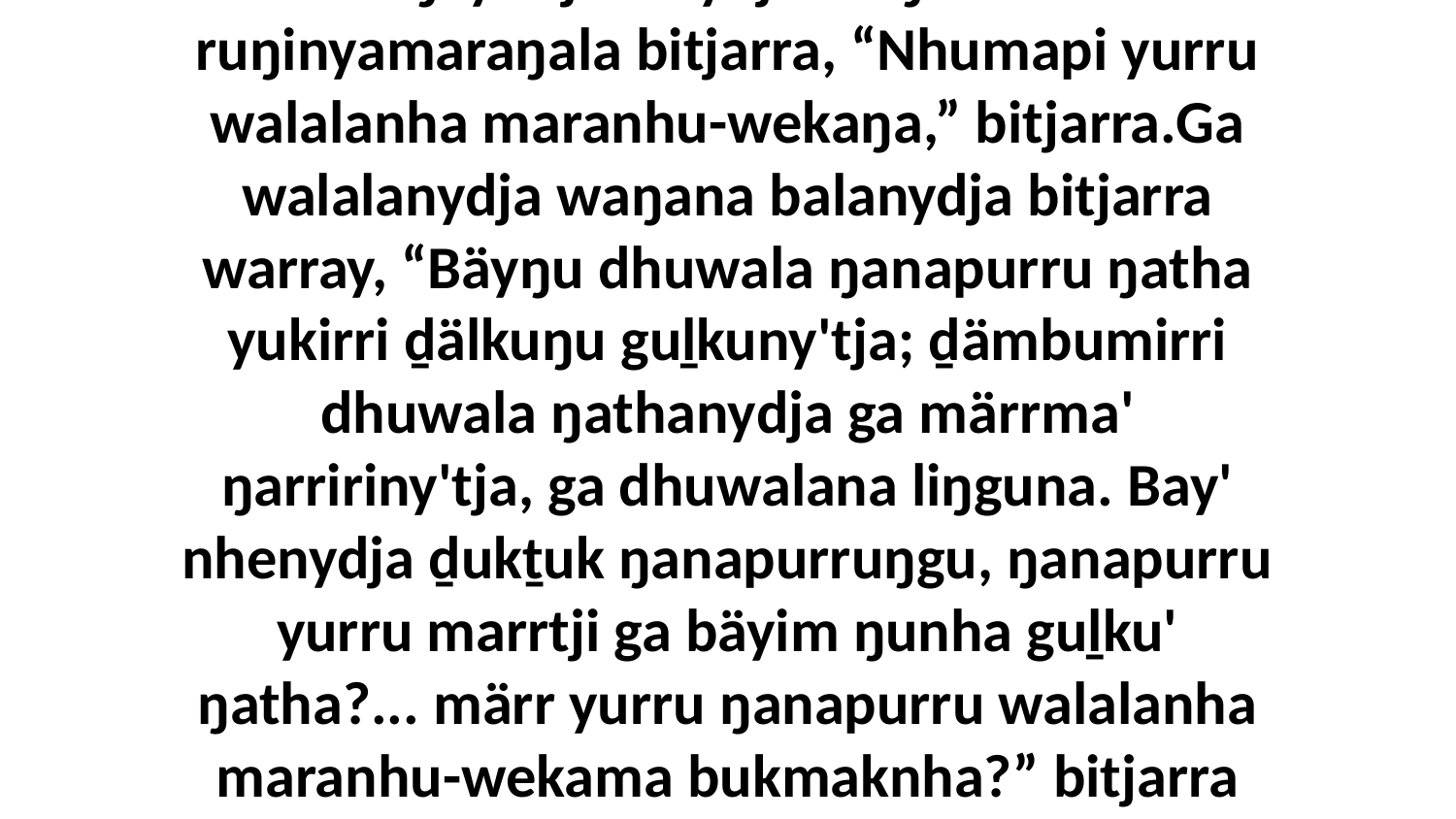

13 Ga ŋayi Djesunydja waŋana buku-ruŋinyamaraŋala bitjarra, “Nhumapi yurru walalanha maranhu-wekaŋa,” bitjarra.Ga walalanydja waŋana balanydja bitjarra warray, “Bäyŋu dhuwala ŋanapurru ŋatha yukirri ḏälkuŋu guḻkuny'tja; ḏämbumirri dhuwala ŋathanydja ga märrma' ŋarririny'tja, ga dhuwalana liŋguna. Bay' nhenydja ḏukṯuk ŋanapurruŋgu, ŋanapurru yurru marrtji ga bäyim ŋunha guḻku' ŋatha?... märr yurru ŋanapurru walalanha maranhu-wekama bukmaknha?” bitjarra walala dhä-wirrka'yurrunanydja ŋanya,